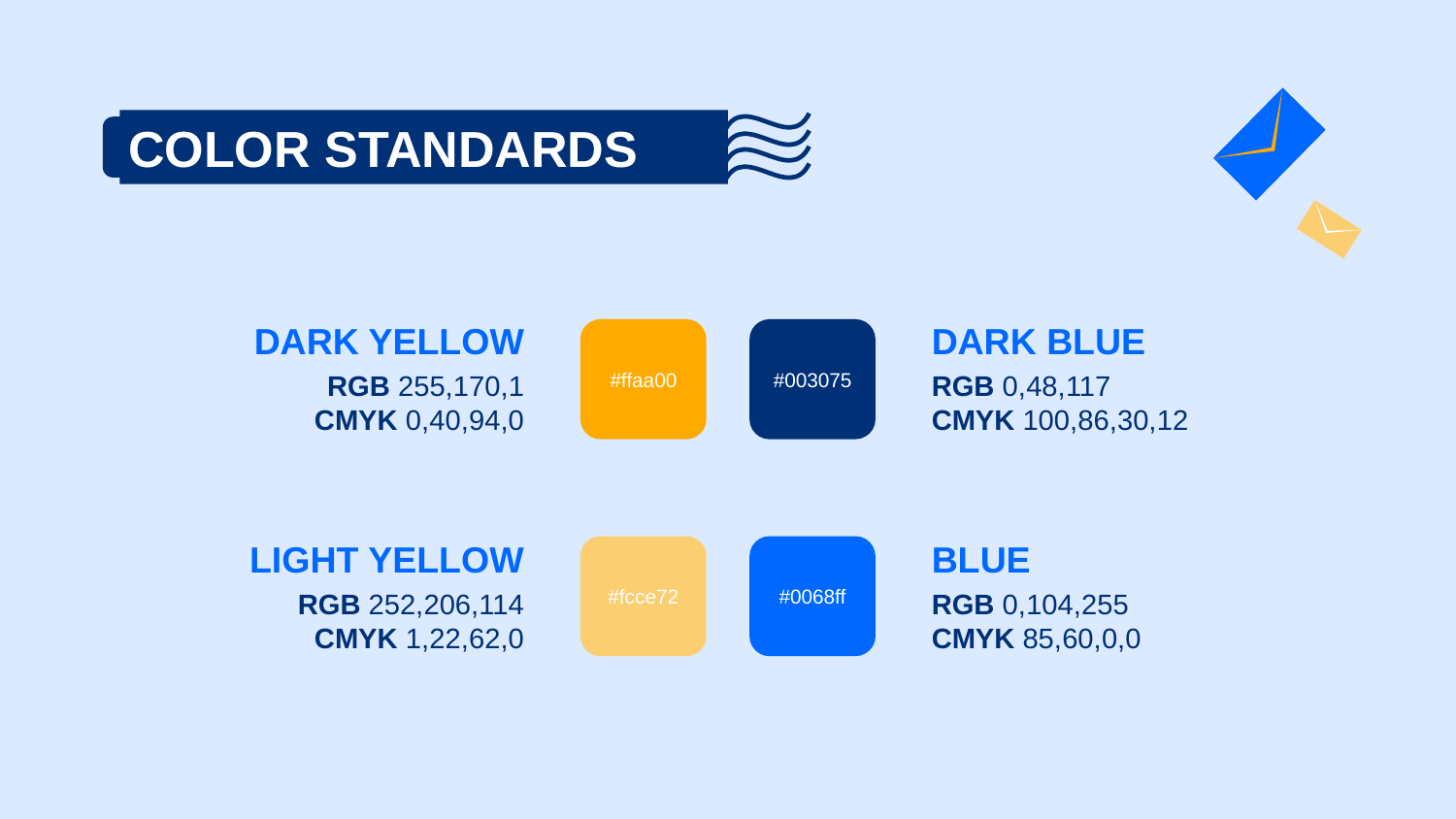

COLOR STANDARDS
# DARK YELLOW
DARK BLUE

#ffaa00
#003075
RGB 255,170,1
CMYK 0,40,94,0
RGB 0,48,117
CMYK 100,86,30,12
LIGHT YELLOW
BLUE

#fcce72
#0068ff
RGB 252,206,114
CMYK 1,22,62,0
RGB 0,104,255
CMYK 85,60,0,0